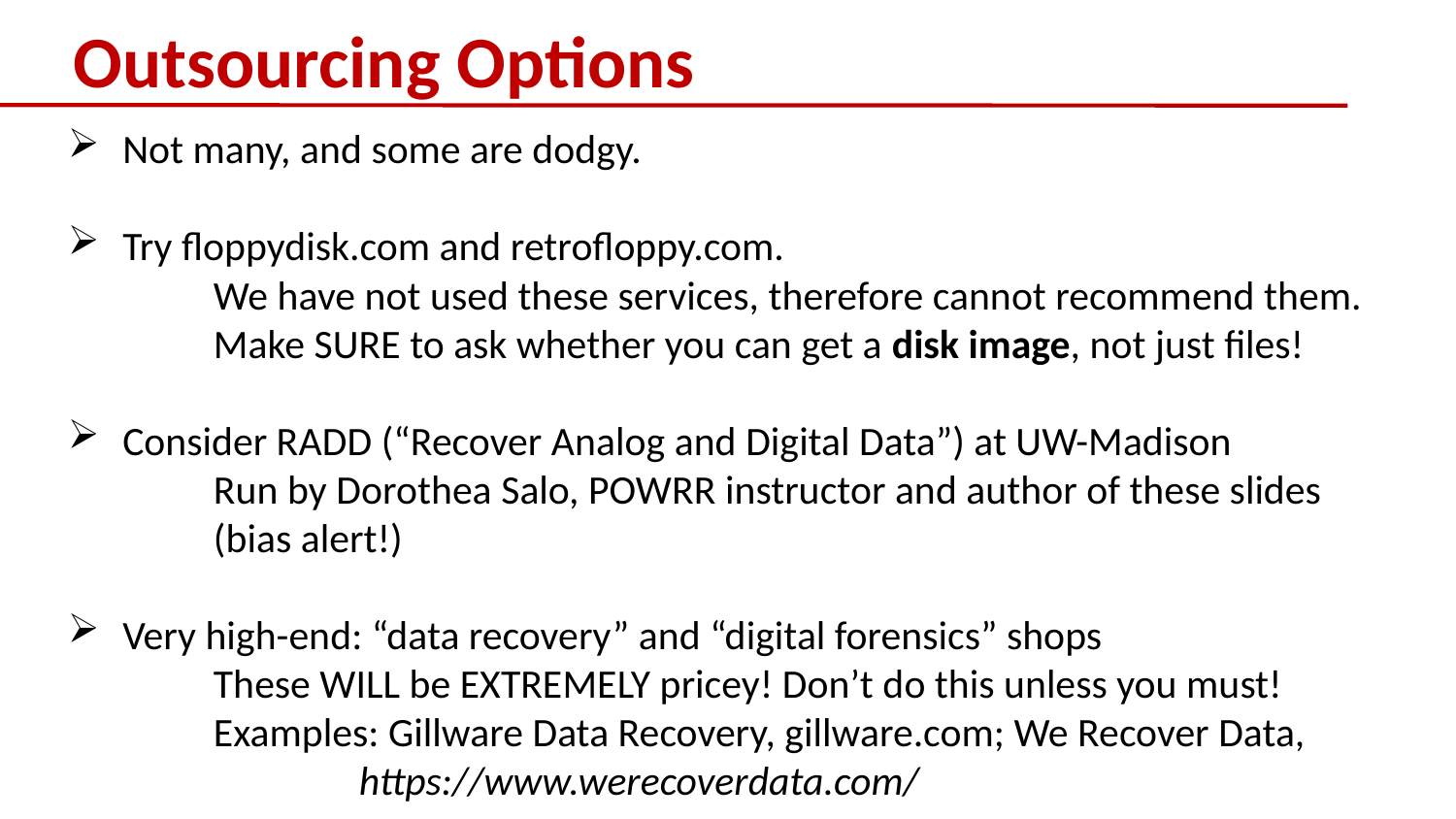

# Outsourcing Options
Not many, and some are dodgy.

Try floppydisk.com and retrofloppy.com.
	We have not used these services, therefore cannot recommend them.
	Make SURE to ask whether you can get a disk image, not just files!
Consider RADD (“Recover Analog and Digital Data”) at UW-Madison
	Run by Dorothea Salo, POWRR instructor and author of these slides 	(bias alert!)
Very high-end: “data recovery” and “digital forensics” shops
	These WILL be EXTREMELY pricey! Don’t do this unless you must!
	Examples: Gillware Data Recovery, gillware.com; We Recover Data, 		https://www.werecoverdata.com/